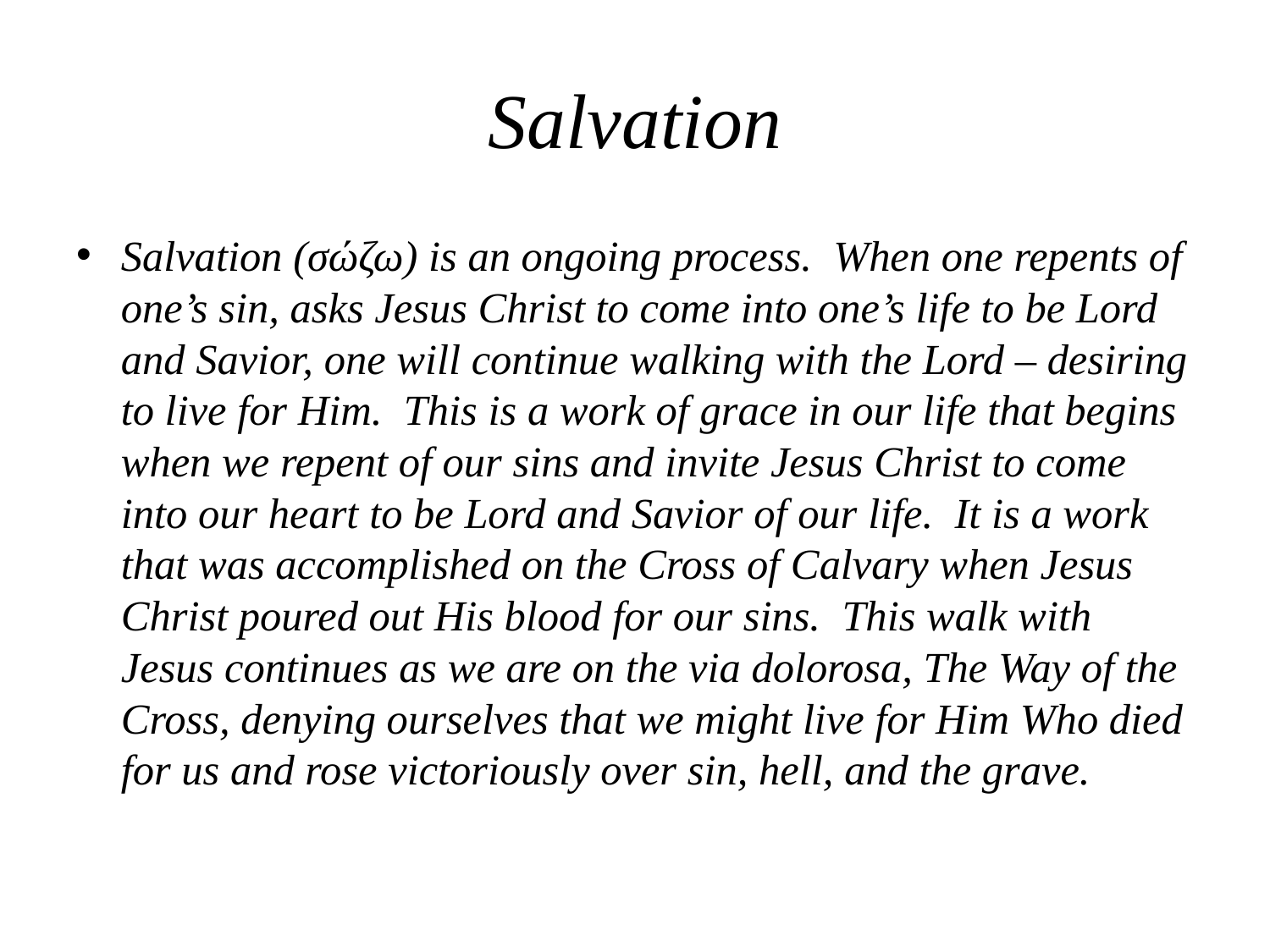

# Salvation
Salvation (σώζω) is an ongoing process.  When one repents of one’s sin, asks Jesus Christ to come into one’s life to be Lord and Savior, one will continue walking with the Lord – desiring to live for Him.  This is a work of grace in our life that begins when we repent of our sins and invite Jesus Christ to come into our heart to be Lord and Savior of our life.  It is a work that was accomplished on the Cross of Calvary when Jesus Christ poured out His blood for our sins.  This walk with Jesus continues as we are on the via dolorosa, The Way of the Cross, denying ourselves that we might live for Him Who died for us and rose victoriously over sin, hell, and the grave.